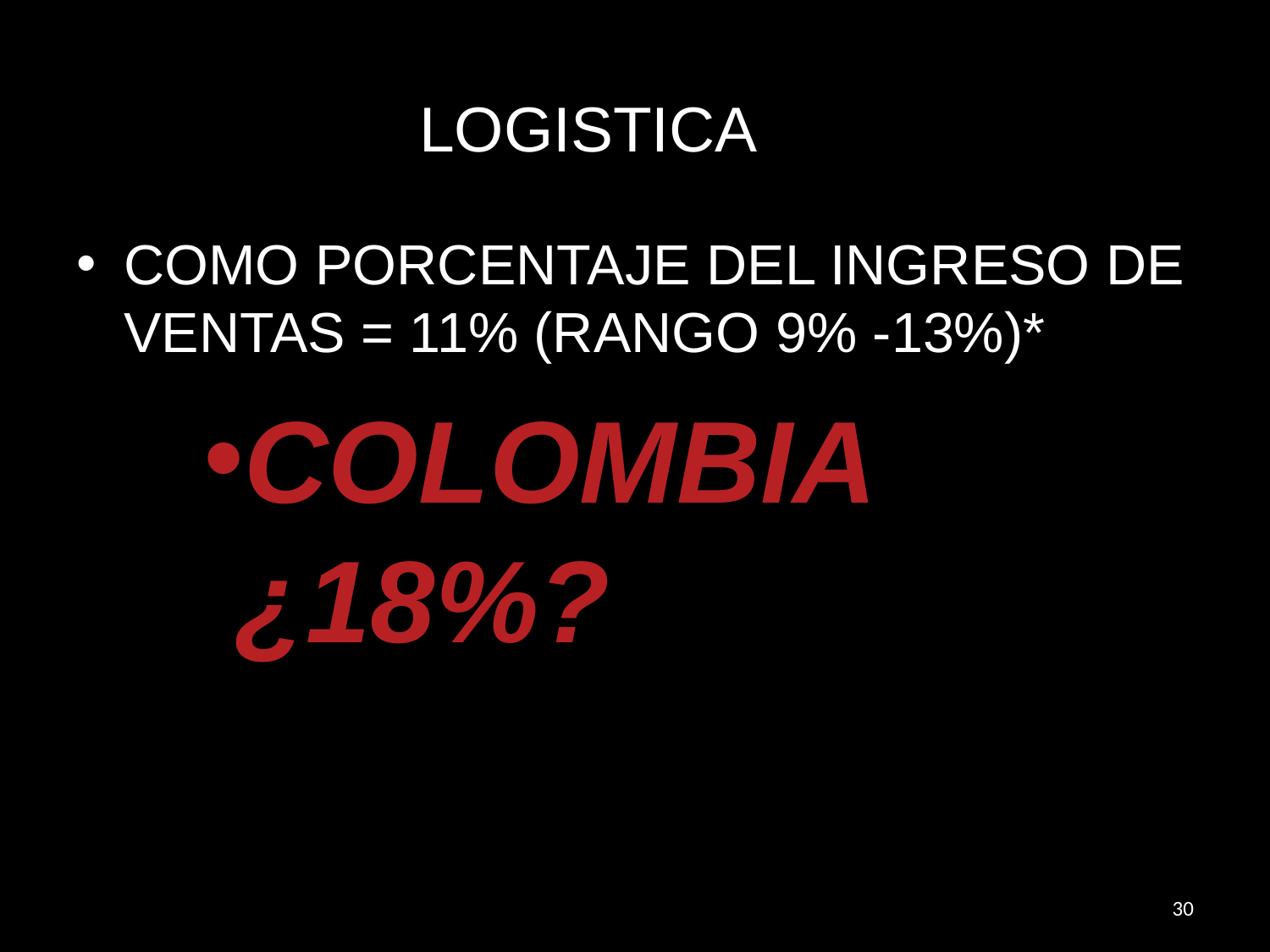

# LOGISTICA
COMO PORCENTAJE DEL INGRESO DE VENTAS = 11% (RANGO 9% -13%)*
COLOMBIA ¿18%?
30